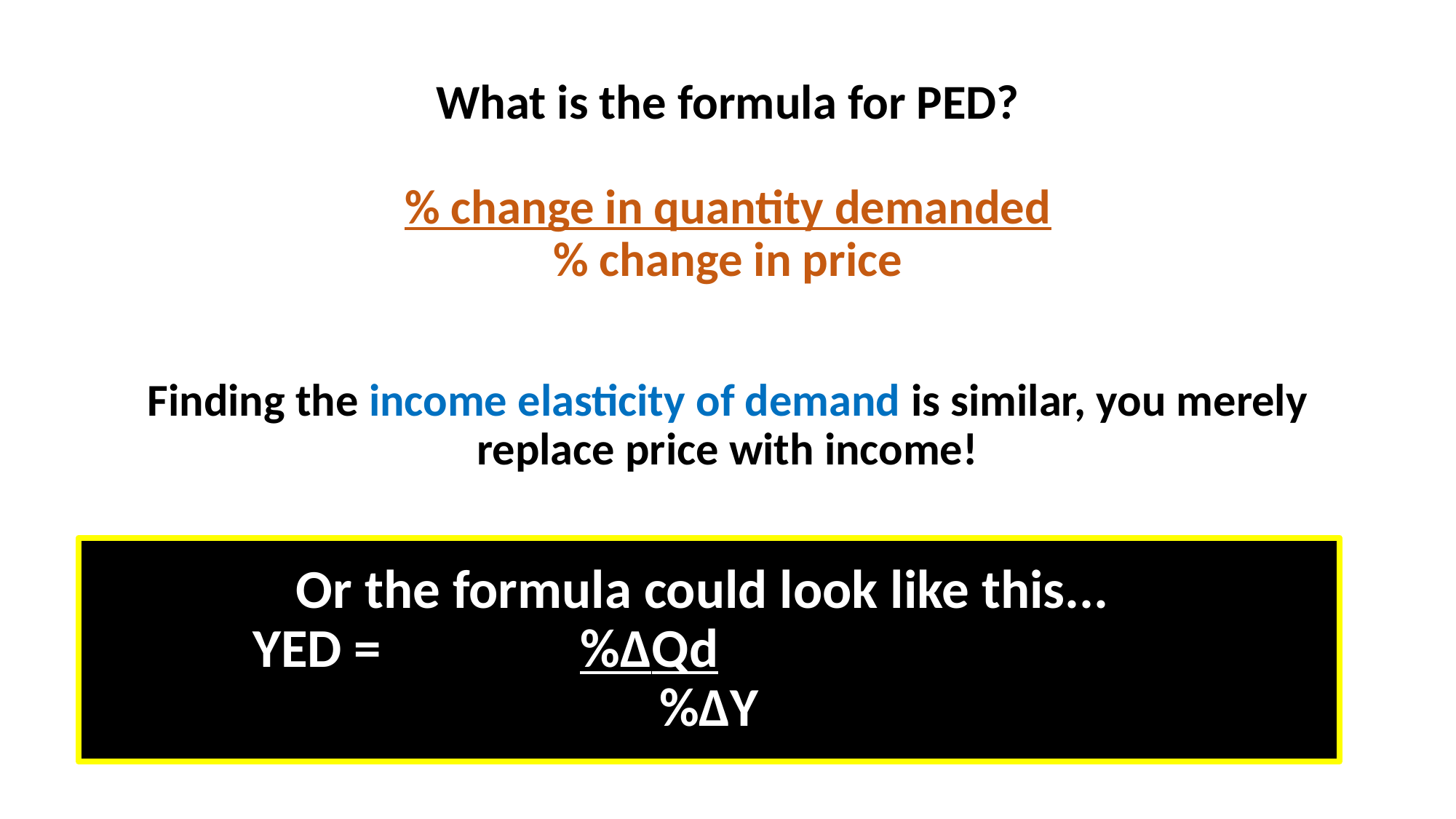

# What is the formula for PED? % change in quantity demanded % change in price

Finding the income elasticity of demand is similar, you merely replace price with income!

% change in quantity demanded
% change in income
Or the formula could look like this...
YED =		%ΔQd
%ΔY